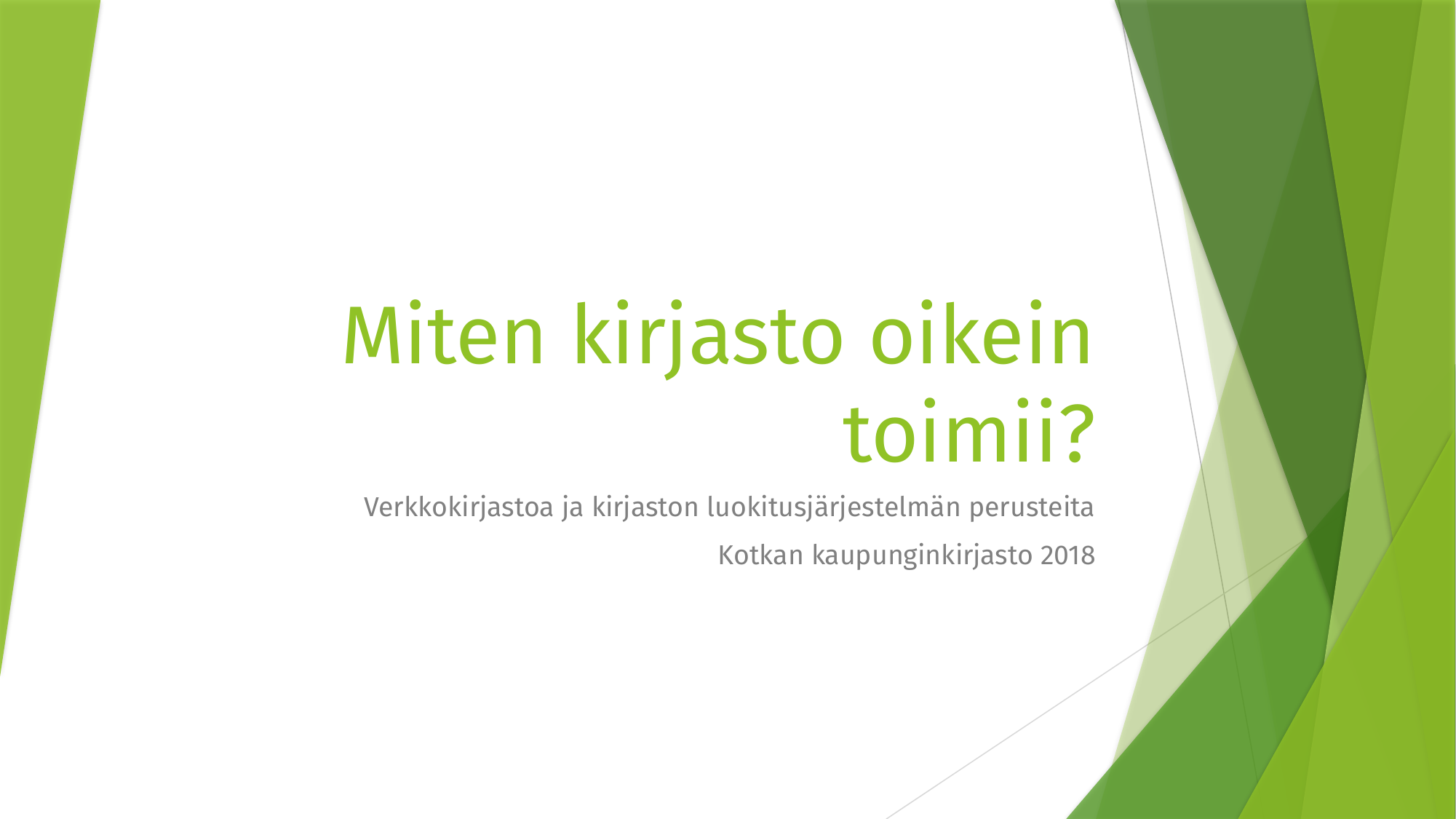

# Miten kirjasto oikein toimii?
Verkkokirjastoa ja kirjaston luokitusjärjestelmän perusteita
Kotkan kaupunginkirjasto 2018